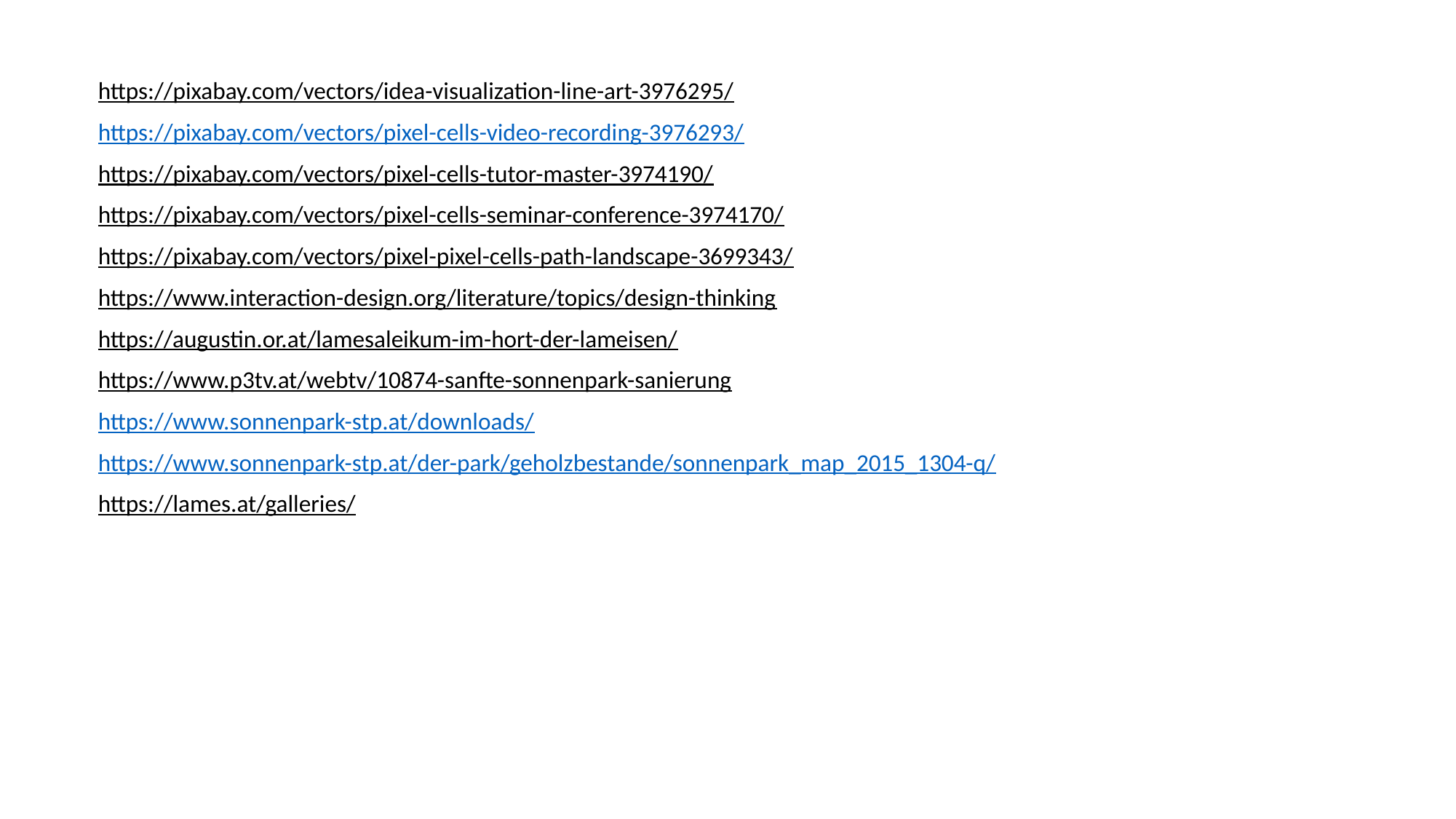

https://pixabay.com/vectors/idea-visualization-line-art-3976295/
https://pixabay.com/vectors/pixel-cells-video-recording-3976293/
https://pixabay.com/vectors/pixel-cells-tutor-master-3974190/
https://pixabay.com/vectors/pixel-cells-seminar-conference-3974170/
https://pixabay.com/vectors/pixel-pixel-cells-path-landscape-3699343/
https://www.interaction-design.org/literature/topics/design-thinking
https://augustin.or.at/lamesaleikum-im-hort-der-lameisen/
https://www.p3tv.at/webtv/10874-sanfte-sonnenpark-sanierung
https://www.sonnenpark-stp.at/downloads/
https://www.sonnenpark-stp.at/der-park/geholzbestande/sonnenpark_map_2015_1304-q/
https://lames.at/galleries/